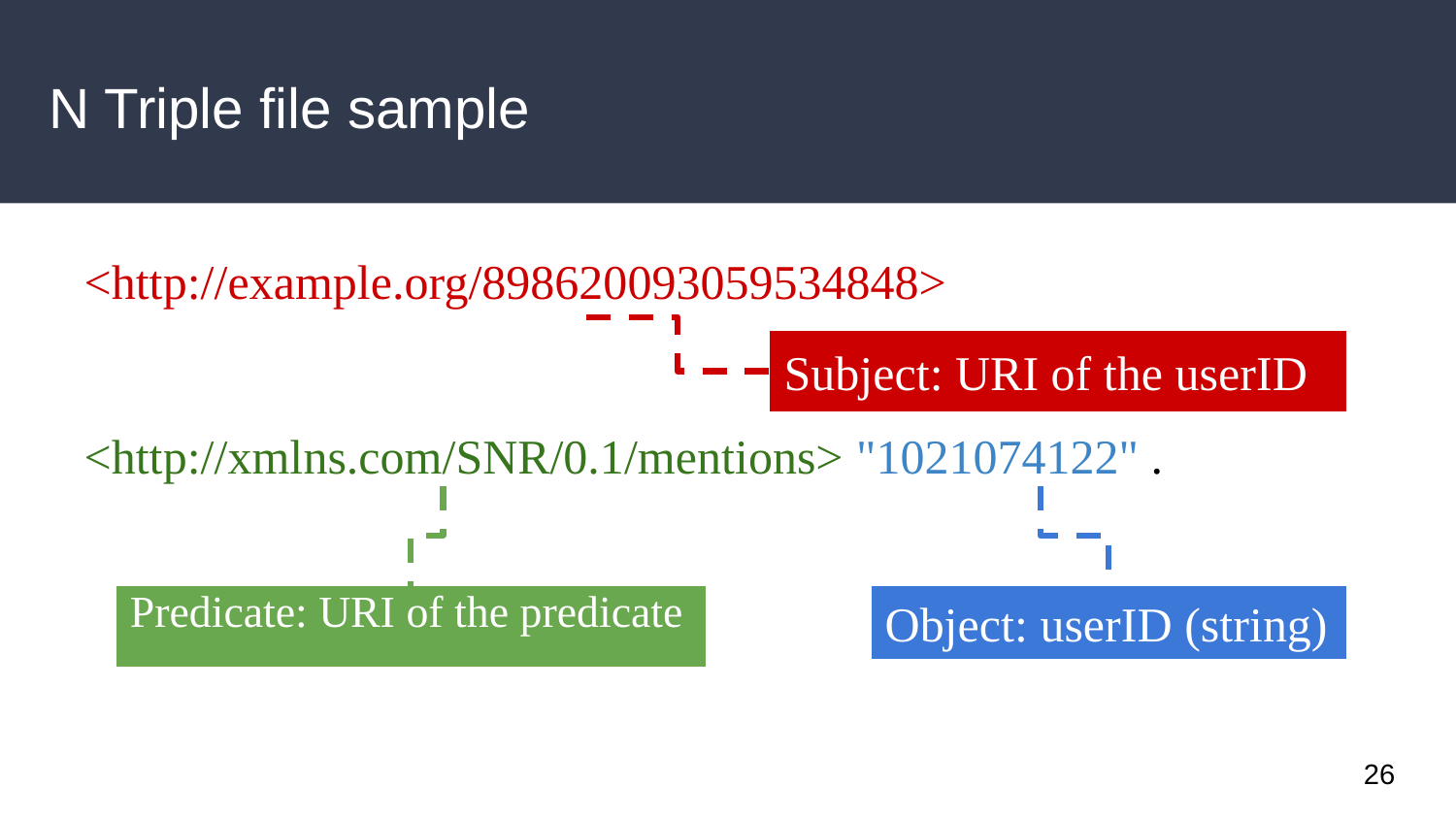

# N Triple file sample
<http://example.org/898620093059534848>

<http://xmlns.com/SNR/0.1/mentions> "1021074122" .

Subject: URI of the userID
Predicate: URI of the predicate

Object: userID (string)
26